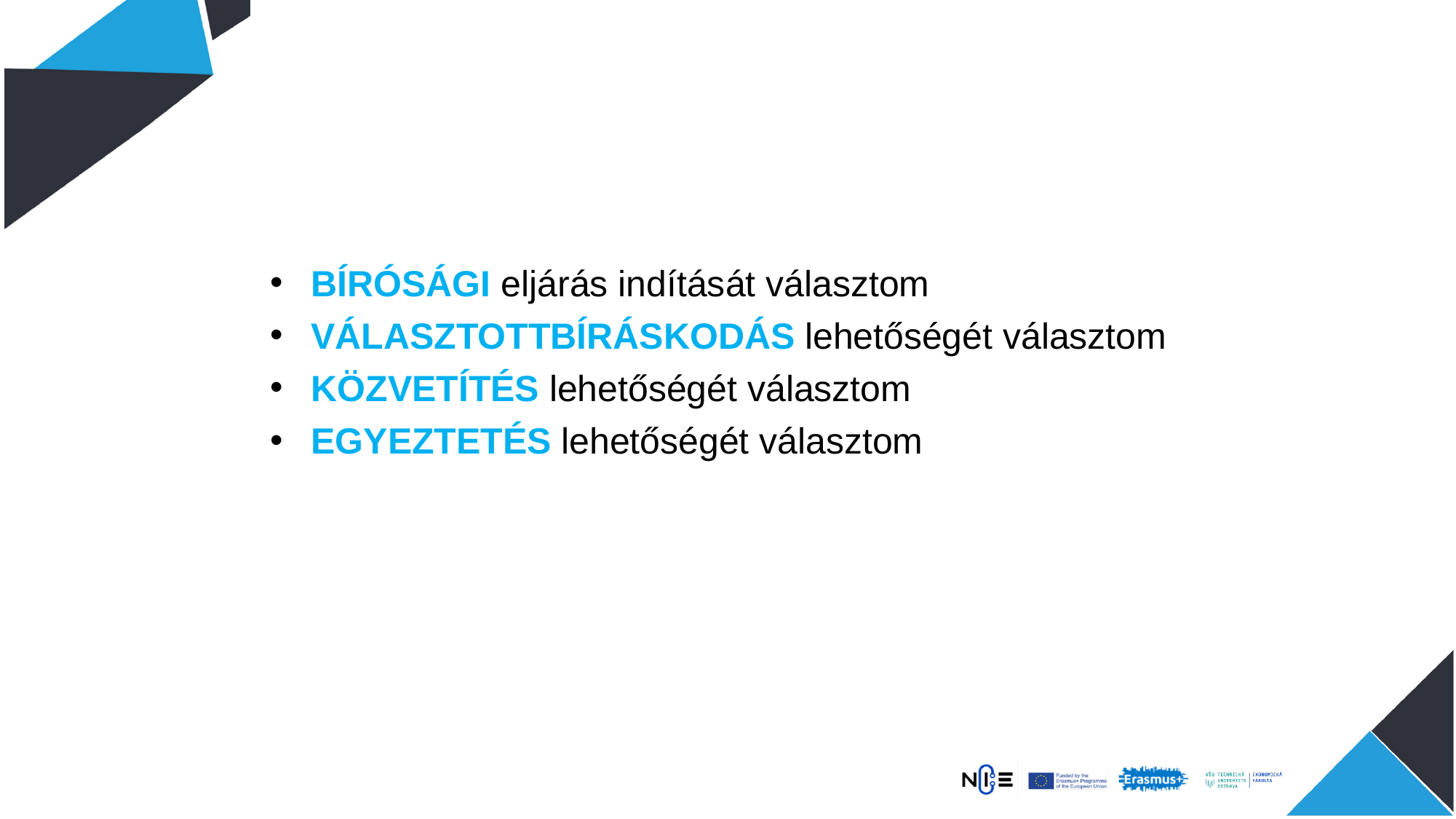

BÍRÓSÁGI eljárás indítását választom
VÁLASZTOTTBÍRÁSKODÁS lehetőségét választom
KÖZVETÍTÉS lehetőségét választom
EGYEZTETÉS lehetőségét választom